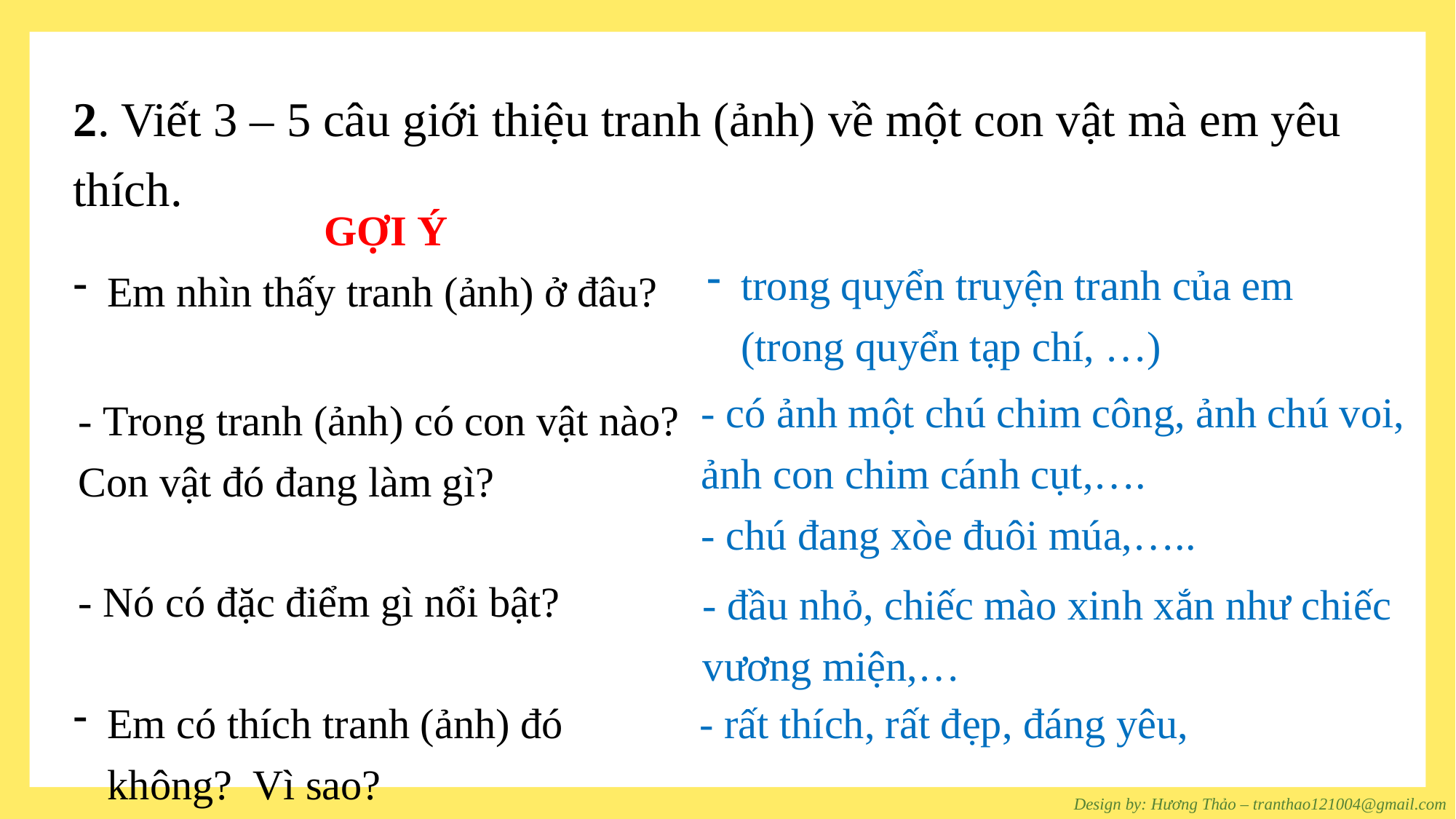

2. Viết 3 – 5 câu giới thiệu tranh (ảnh) về một con vật mà em yêu thích.
GỢI Ý
Em nhìn thấy tranh (ảnh) ở đâu?
trong quyển truyện tranh của em (trong quyển tạp chí, …)
- có ảnh một chú chim công, ảnh chú voi, ảnh con chim cánh cụt,….
- chú đang xòe đuôi múa,…..
- Trong tranh (ảnh) có con vật nào? Con vật đó đang làm gì?
- Nó có đặc điểm gì nổi bật?
- đầu nhỏ, chiếc mào xinh xắn như chiếc vương miện,…
Em có thích tranh (ảnh) đó không?  Vì sao?
- rất thích, rất đẹp, đáng yêu,